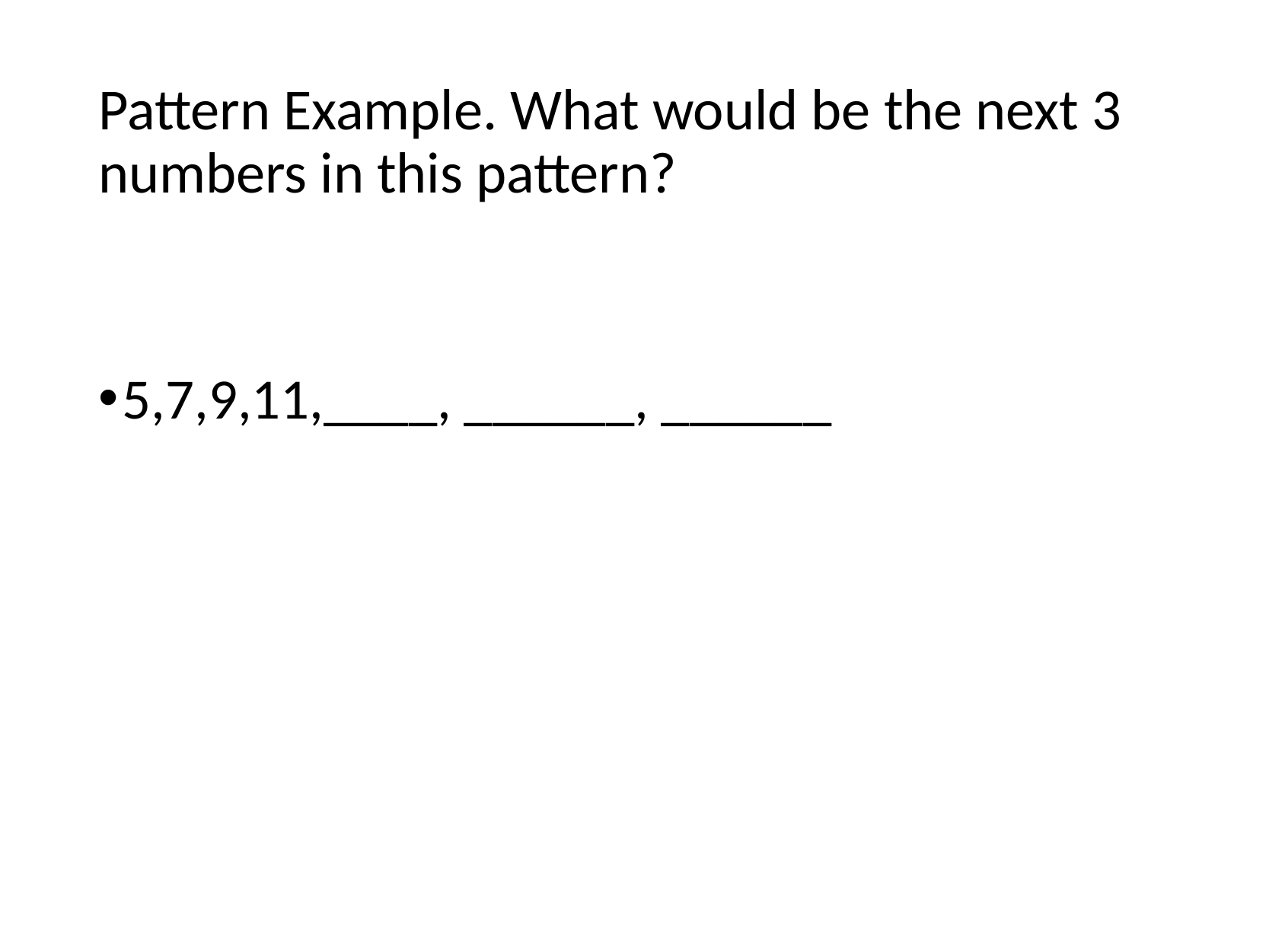

# Pattern Example. What would be the next 3 numbers in this pattern?

5,7,9,11,____, ______, ______